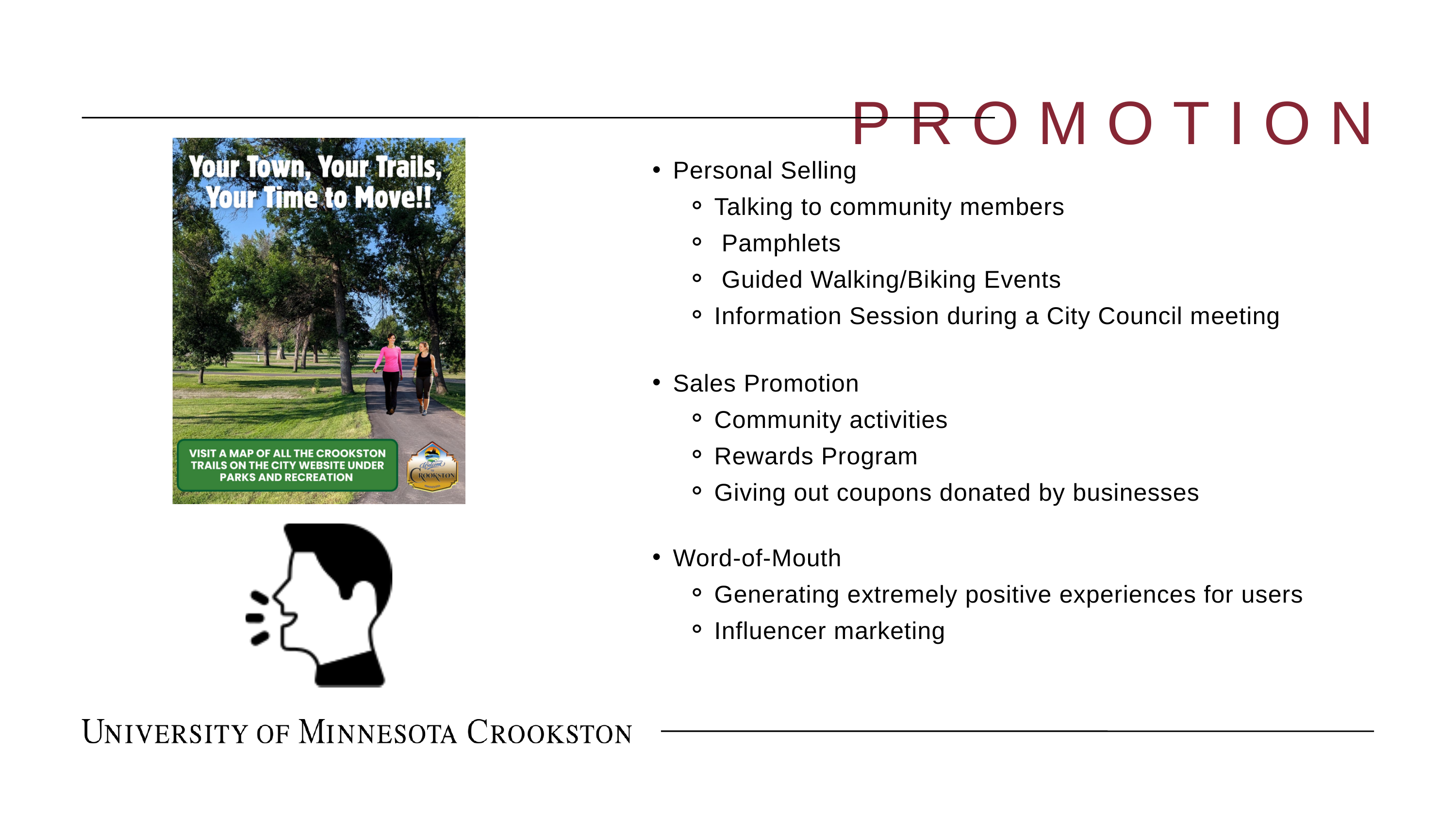

PROMOTION

Personal Selling
Talking to community members
 Pamphlets
 Guided Walking/Biking Events
Information Session during a City Council meeting

Sales Promotion
Community activities
Rewards Program
Giving out coupons donated by businesses

Word-of-Mouth
Generating extremely positive experiences for users
Influencer marketing